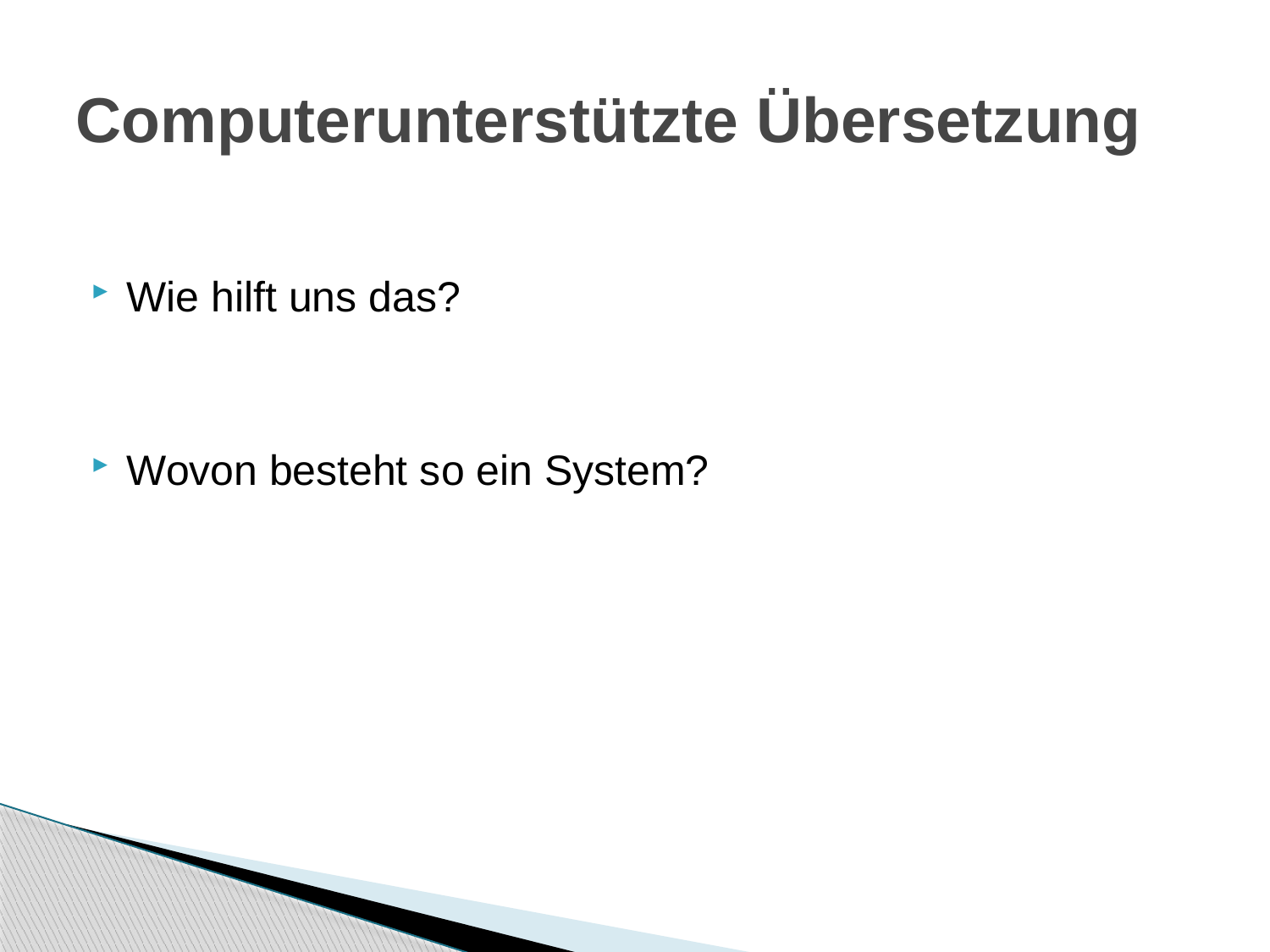

# Computerunterstützte Übersetzung

Wie hilft uns das?

Wovon besteht so ein System?